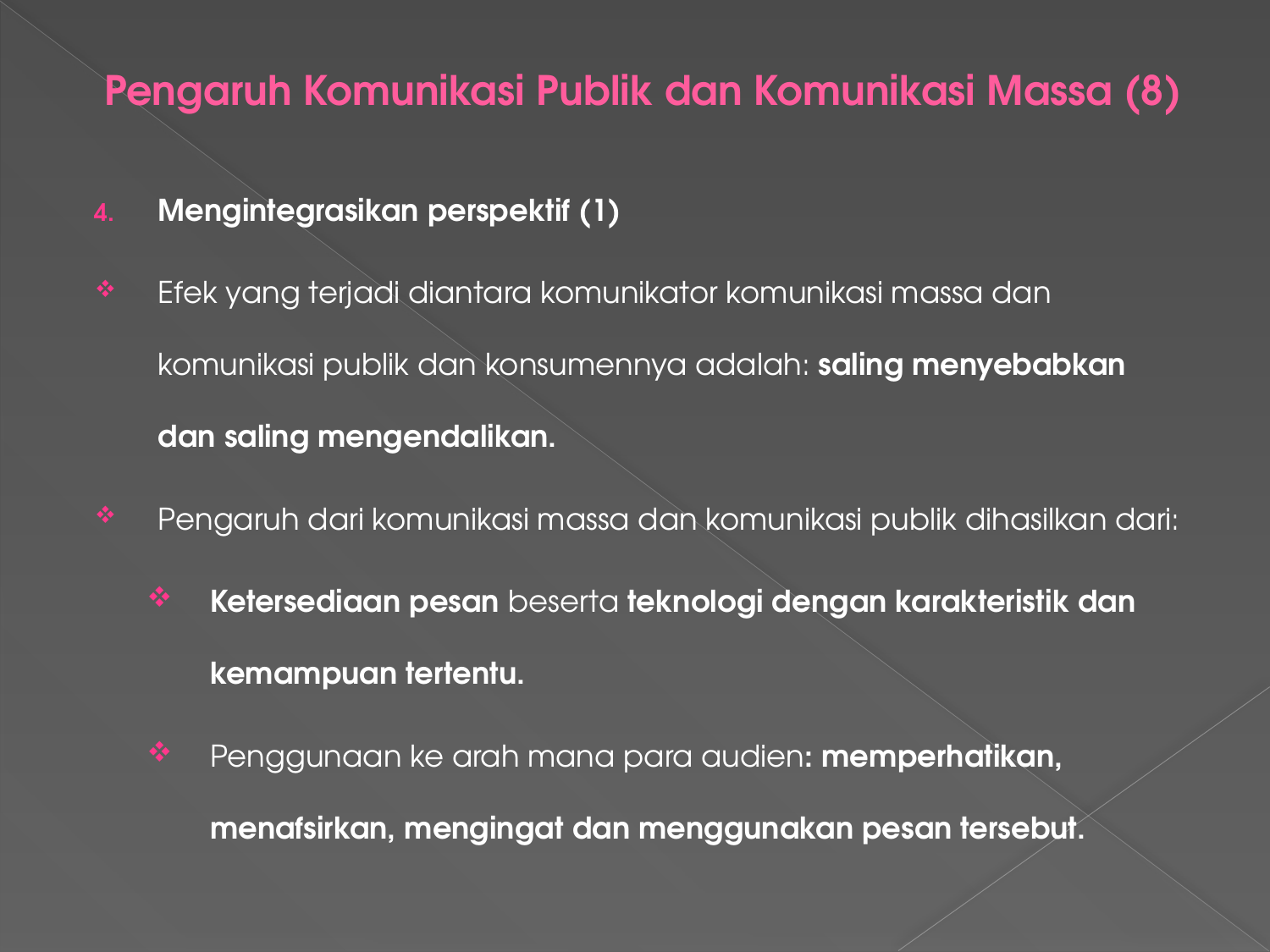

# Pengaruh Komunikasi Publik dan Komunikasi Massa (8)
Mengintegrasikan perspektif (1)
Efek yang terjadi diantara komunikator komunikasi massa dan komunikasi publik dan konsumennya adalah: saling menyebabkan dan saling mengendalikan.
Pengaruh dari komunikasi massa dan komunikasi publik dihasilkan dari:
Ketersediaan pesan beserta teknologi dengan karakteristik dan kemampuan tertentu.
Penggunaan ke arah mana para audien: memperhatikan, menafsirkan, mengingat dan menggunakan pesan tersebut.